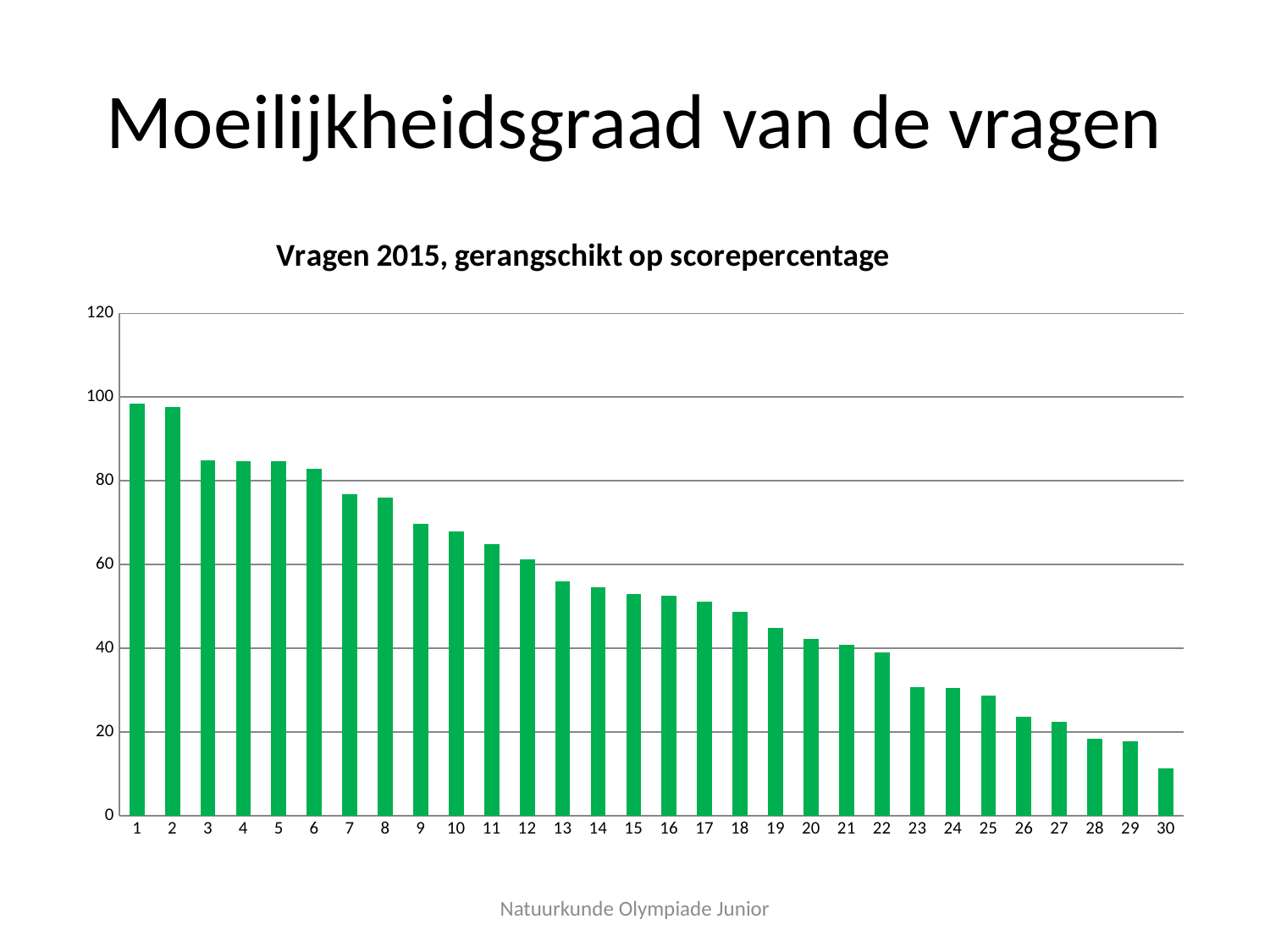

# Moeilijkheidsgraad van de vragen

### Chart: Vragen 2015, gerangschikt op scorepercentage

| Category |  |
|---|---|
Natuurkunde Olympiade Junior